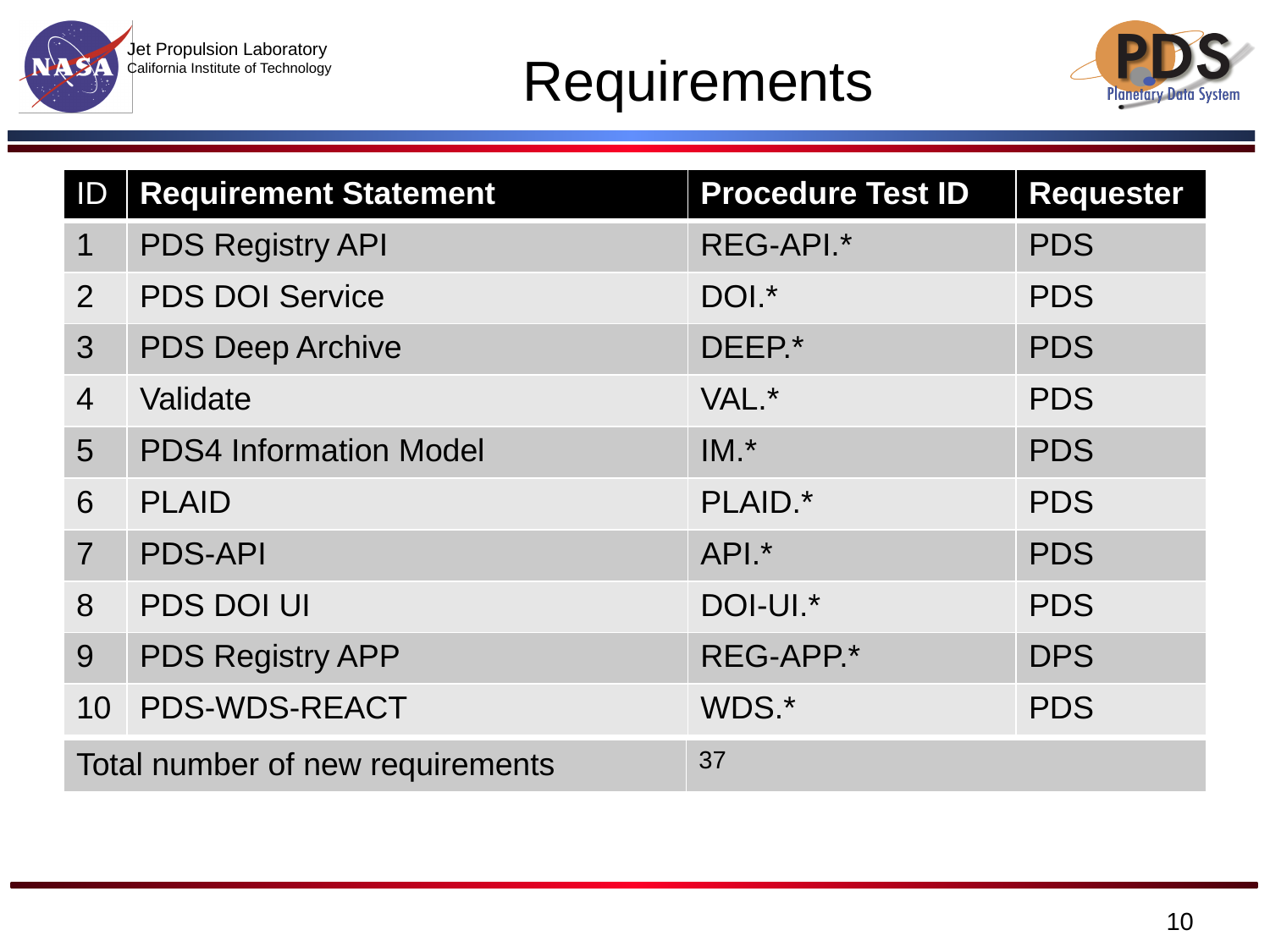

# Requirements
| ID | Requirement Statement | Procedure Test ID | Requester |
| --- | --- | --- | --- |
| 1 | PDS Registry API | REG-API.\* | PDS |
| 2 | PDS DOI Service | DOI.\* | PDS |
| 3 | PDS Deep Archive | DEEP.\* | PDS |
| 4 | Validate | VAL.\* | PDS |
| 5 | PDS4 Information Model | IM.\* | PDS |
| 6 | PLAID | PLAID.\* | PDS |
| 7 | PDS-API | API.\* | PDS |
| 8 | PDS DOI UI | DOI-UI.\* | PDS |
| 9 | PDS Registry APP | REG-APP.\* | DPS |
| 10 | PDS-WDS-REACT | WDS.\* | PDS |
| Total number of new requirements | 37 |
| --- | --- |
10